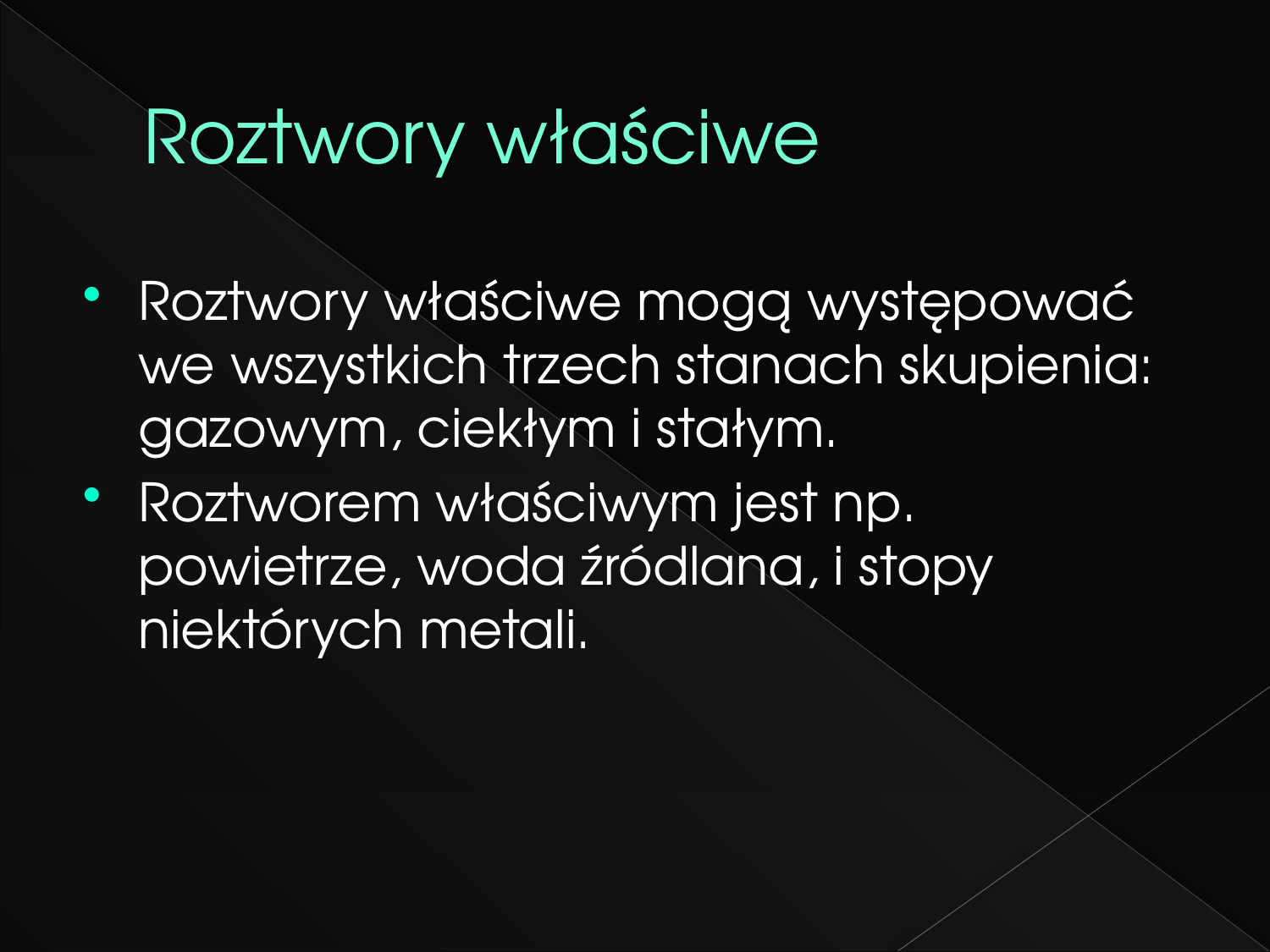

# Roztwory właściwe
Roztwory właściwe mogą występować we wszystkich trzech stanach skupienia: gazowym, ciekłym i stałym.
Roztworem właściwym jest np. powietrze, woda źródlana, i stopy niektórych metali.